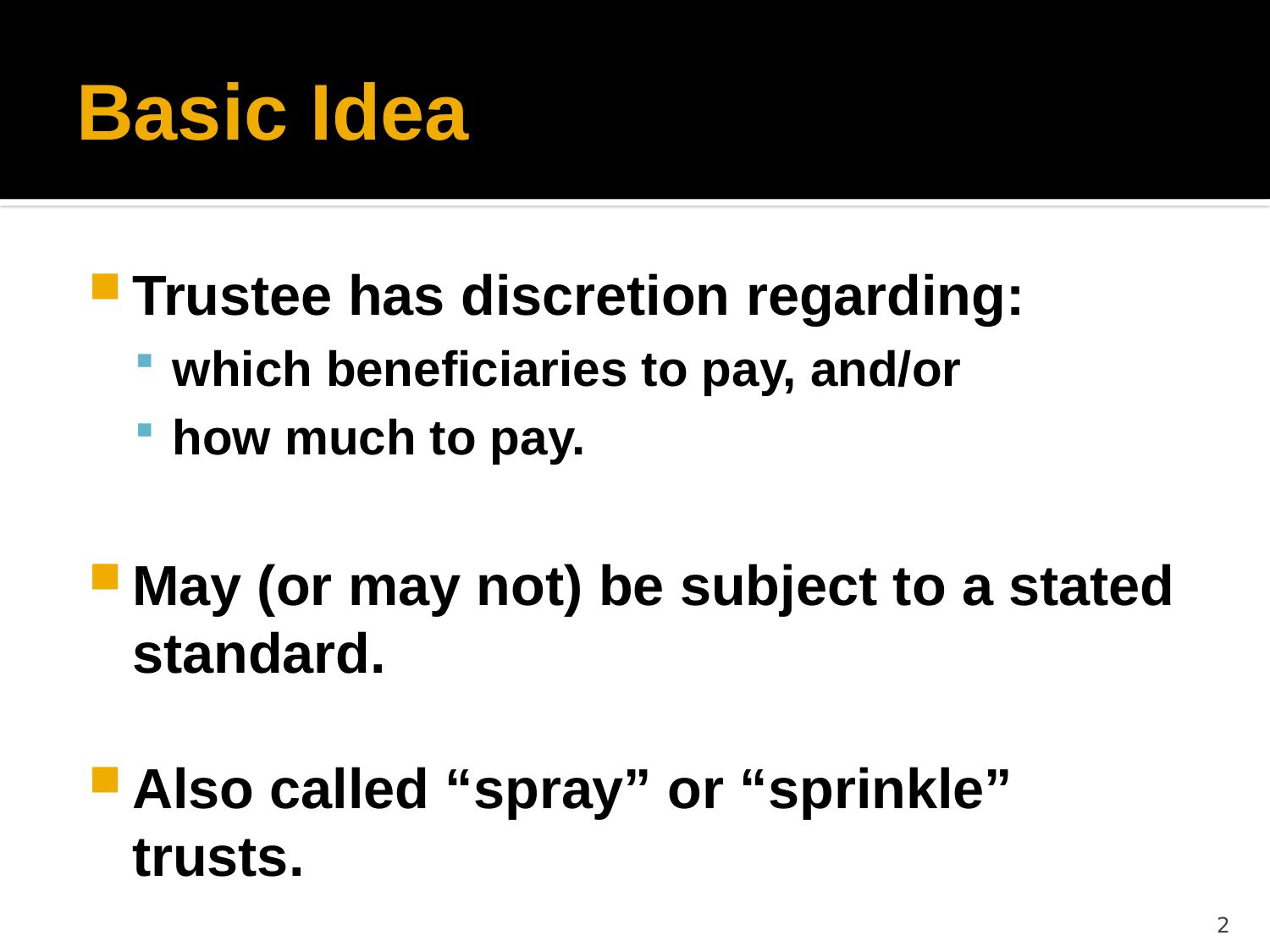

# Basic Idea
Trustee has discretion regarding:
which beneficiaries to pay, and/or
how much to pay.

May (or may not) be subject to a stated standard.

Also called “spray” or “sprinkle” trusts.
2